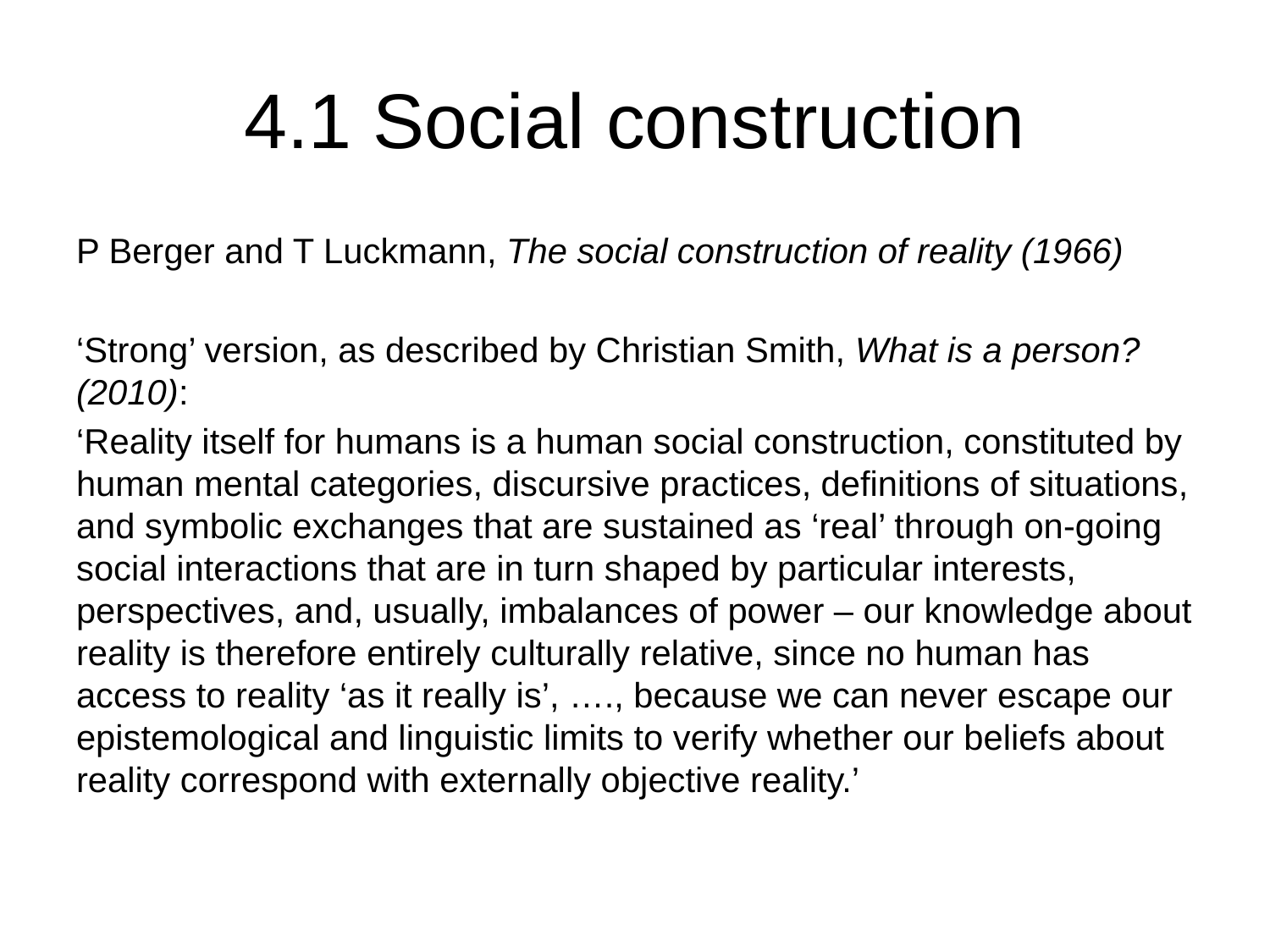

# 4.1 Social construction
P Berger and T Luckmann, The social construction of reality (1966)

‘Strong’ version, as described by Christian Smith, What is a person? (2010):
‘Reality itself for humans is a human social construction, constituted by human mental categories, discursive practices, definitions of situations, and symbolic exchanges that are sustained as ‘real’ through on-going social interactions that are in turn shaped by particular interests, perspectives, and, usually, imbalances of power – our knowledge about reality is therefore entirely culturally relative, since no human has access to reality ‘as it really is’, …., because we can never escape our epistemological and linguistic limits to verify whether our beliefs about reality correspond with externally objective reality.’